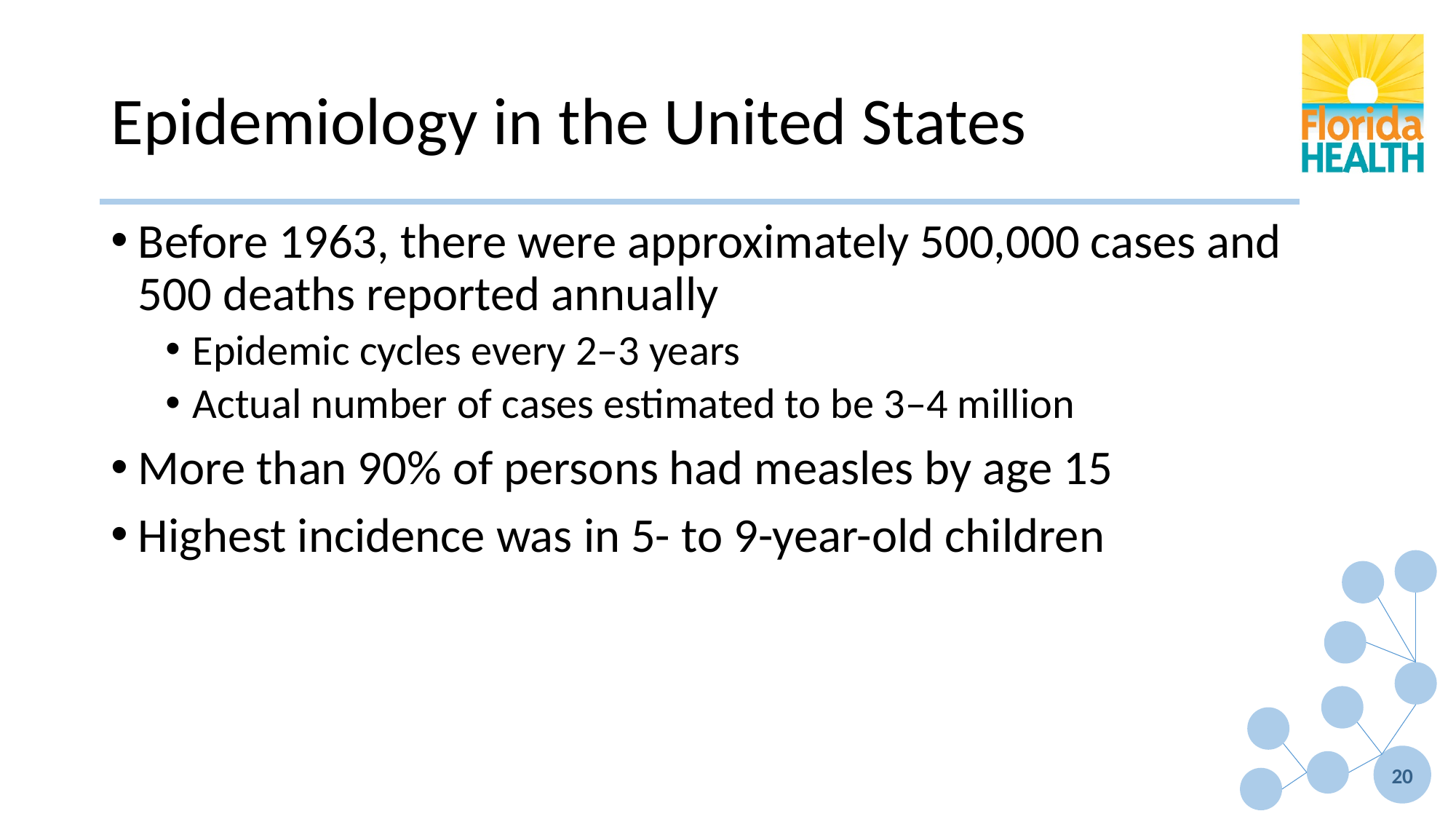

# Epidemiology in the United States
Before 1963, there were approximately 500,000 cases and 500 deaths reported annually
Epidemic cycles every 2–3 years
Actual number of cases estimated to be 3–4 million
More than 90% of persons had measles by age 15
Highest incidence was in 5- to 9-year-old children
20